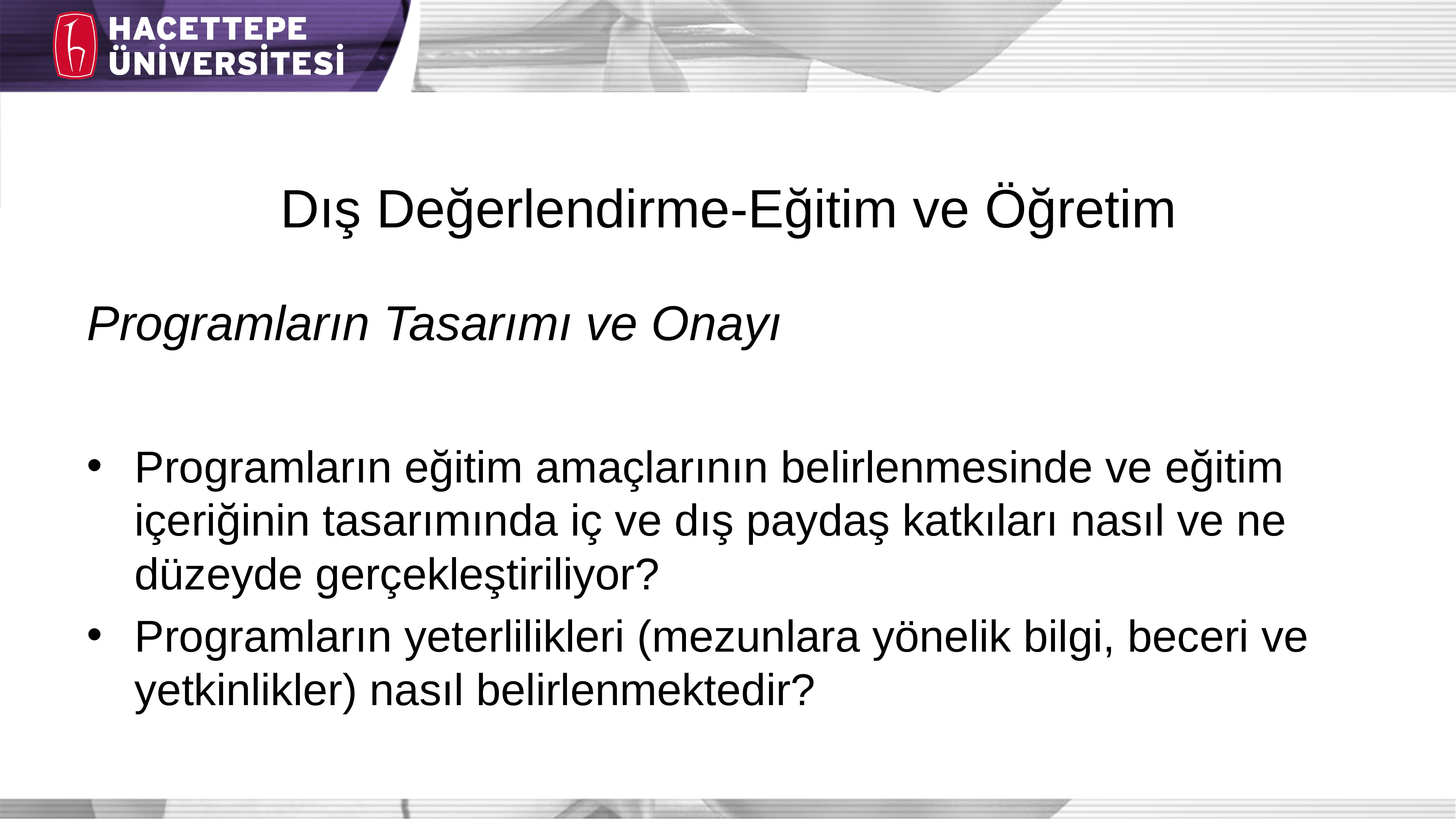

# Dış Değerlendirme-Eğitim ve Öğretim
Programların Tasarımı ve Onayı

Programların eğitim amaçlarının belirlenmesinde ve eğitim içeriğinin tasarımında iç ve dış paydaş katkıları nasıl ve ne düzeyde gerçekleştiriliyor?
Programların yeterlilikleri (mezunlara yönelik bilgi, beceri ve yetkinlikler) nasıl belirlenmektedir?